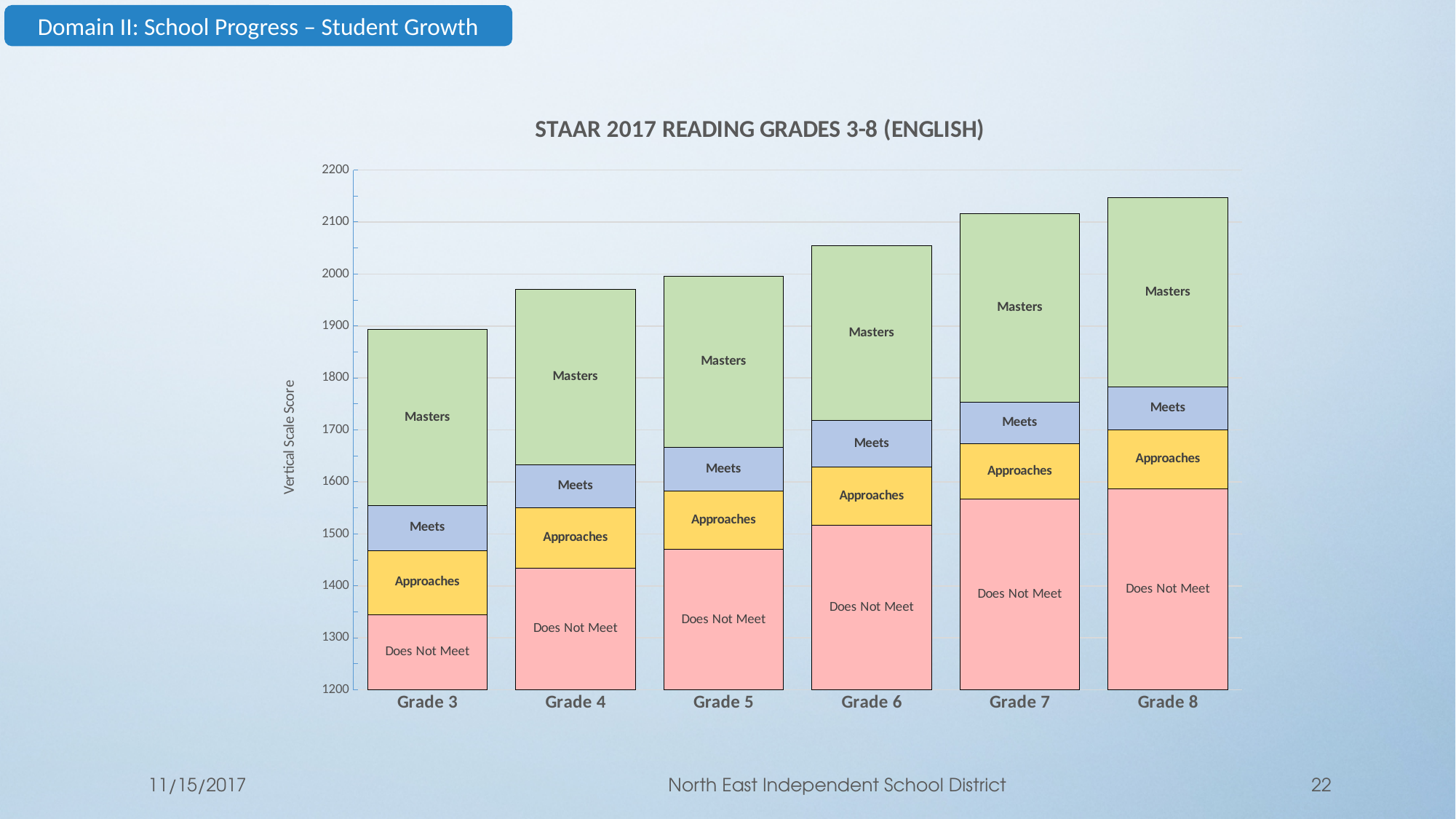

Domain II: School Progress – Student Growth

### Chart: STAAR 2017 READING GRADES 3-8 (ENGLISH)

| Category | Does Not Meet | Approaches | Meets | Masters |
|---|---|---|---|---|
| Grade 3 | 1345.0 | 123.0 | 87.0 | 338.0 |
| Grade 4 | 1434.0 | 116.0 | 83.0 | 338.0 |
| Grade 5 | 1470.0 | 112.0 | 85.0 | 329.0 |
| Grade 6 | 1517.0 | 112.0 | 89.0 | 336.0 |
| Grade 7 | 1567.0 | 107.0 | 79.0 | 363.0 |
| Grade 8 | 1587.0 | 113.0 | 83.0 | 364.0 |
11/15/2017
North East Independent School District
22